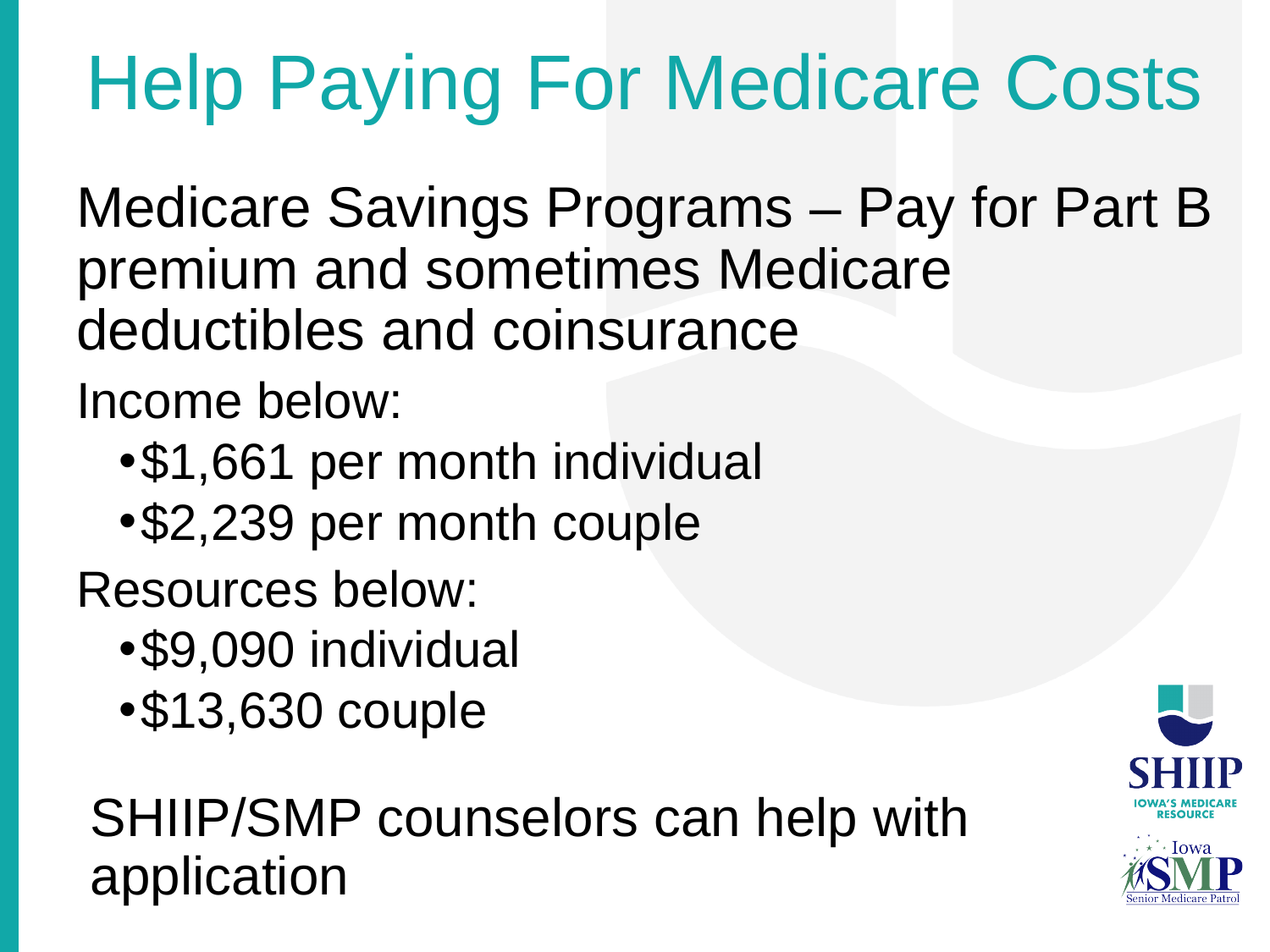

# Help Paying For Medicare Costs
Medicare Savings Programs – Pay for Part B premium and sometimes Medicare deductibles and coinsurance
Income below:
$1,661 per month individual
$2,239 per month couple
Resources below:
$9,090 individual
$13,630 couple

SHIIP/SMP counselors can help with application